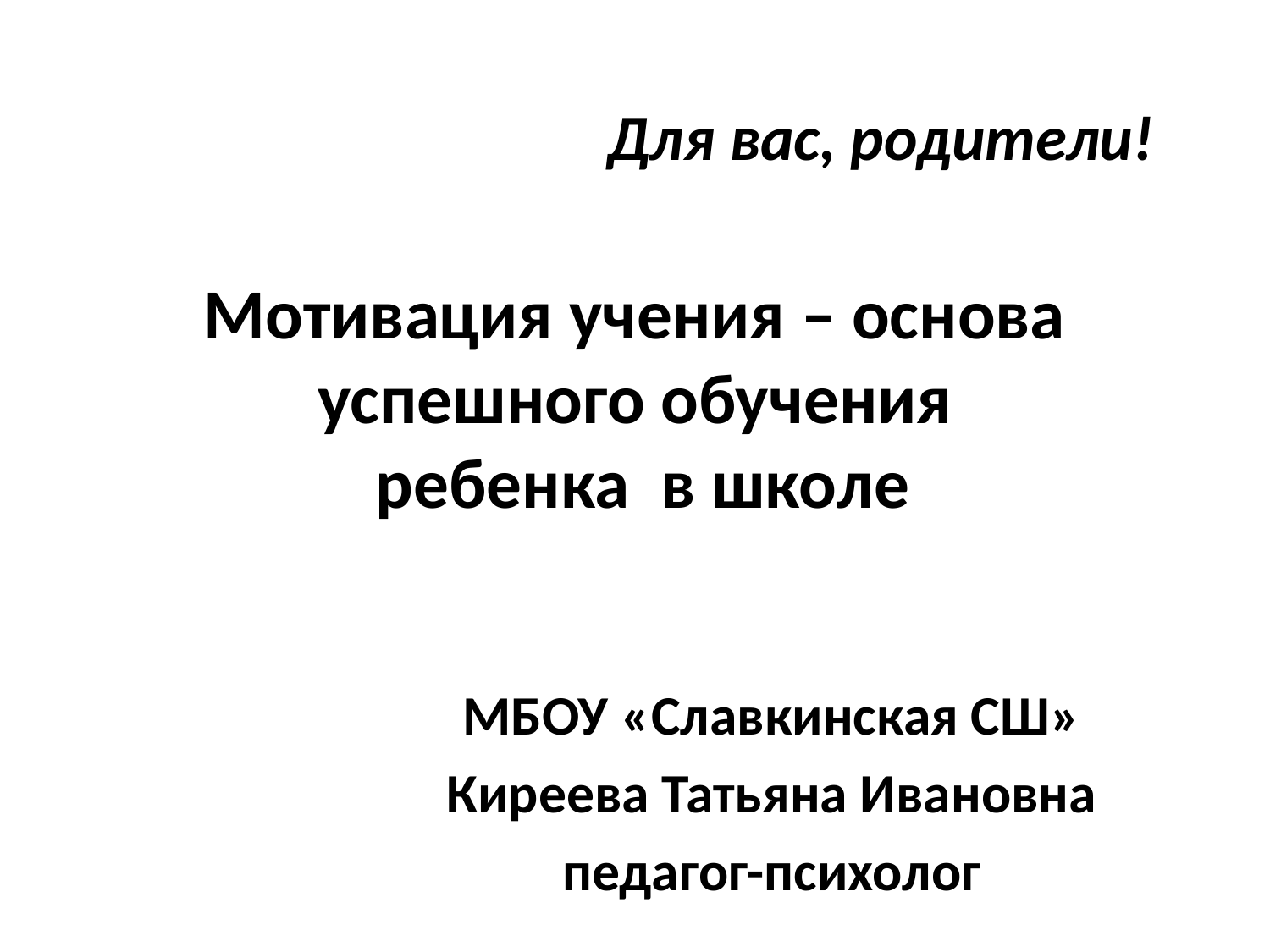

# Для вас, родители! Мотивация учения – основа успешного обучения ребенка  в школе

МБОУ «Славкинская СШ»
Киреева Татьяна Ивановна
педагог-психолог